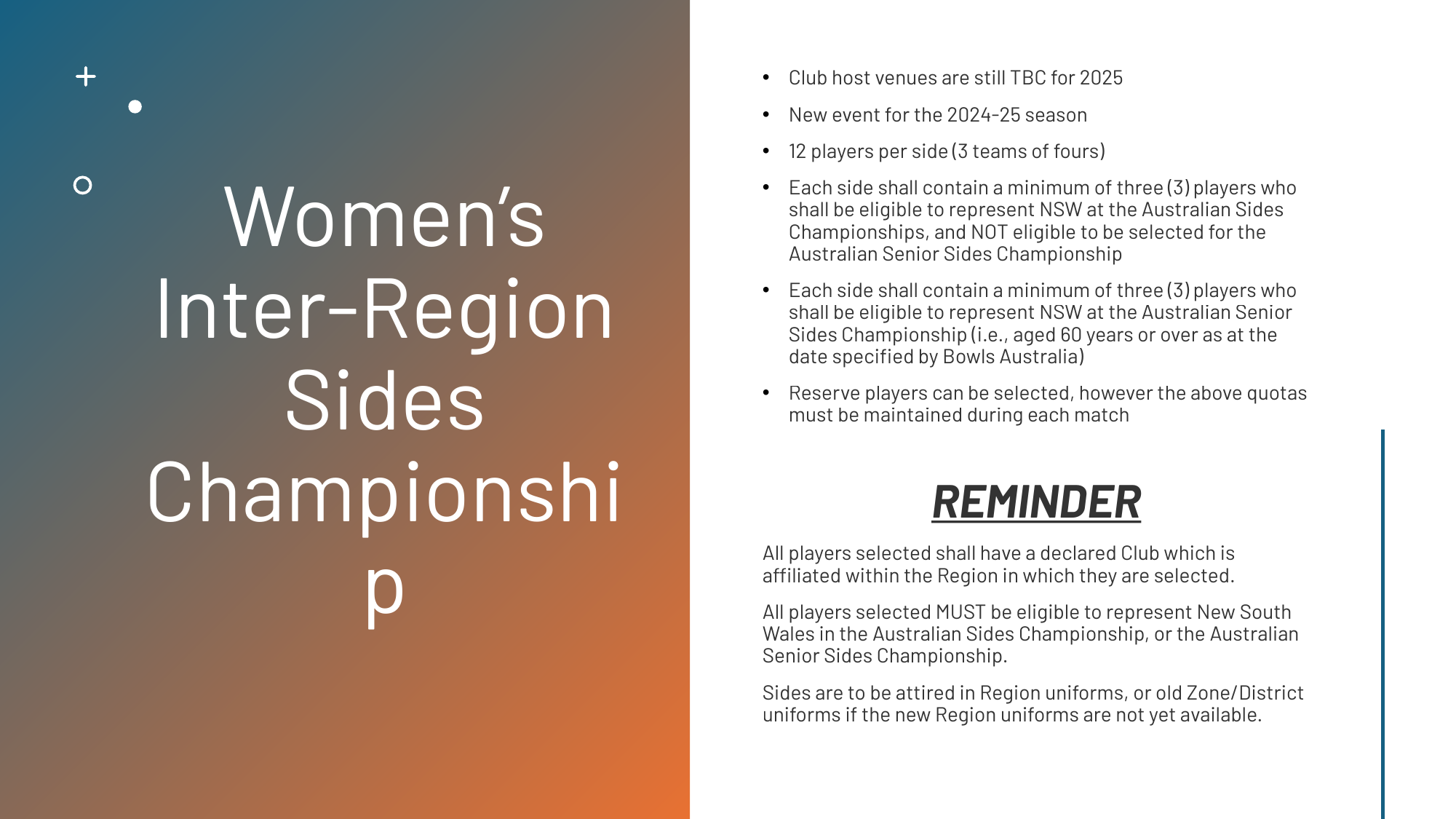

# Women’s Inter-Region Sides Championship
Club host venues are still TBC for 2025
New event for the 2024-25 season
12 players per side (3 teams of fours)
Each side shall contain a minimum of three (3) players who shall be eligible to represent NSW at the Australian Sides Championships, and NOT eligible to be selected for the Australian Senior Sides Championship
Each side shall contain a minimum of three (3) players who shall be eligible to represent NSW at the Australian Senior Sides Championship (i.e., aged 60 years or over as at the date specified by Bowls Australia)
Reserve players can be selected, however the above quotas must be maintained during each match

REMINDER
All players selected shall have a declared Club which is affiliated within the Region in which they are selected.
All players selected MUST be eligible to represent New South Wales in the Australian Sides Championship, or the Australian Senior Sides Championship.
Sides are to be attired in Region uniforms, or old Zone/District uniforms if the new Region uniforms are not yet available.